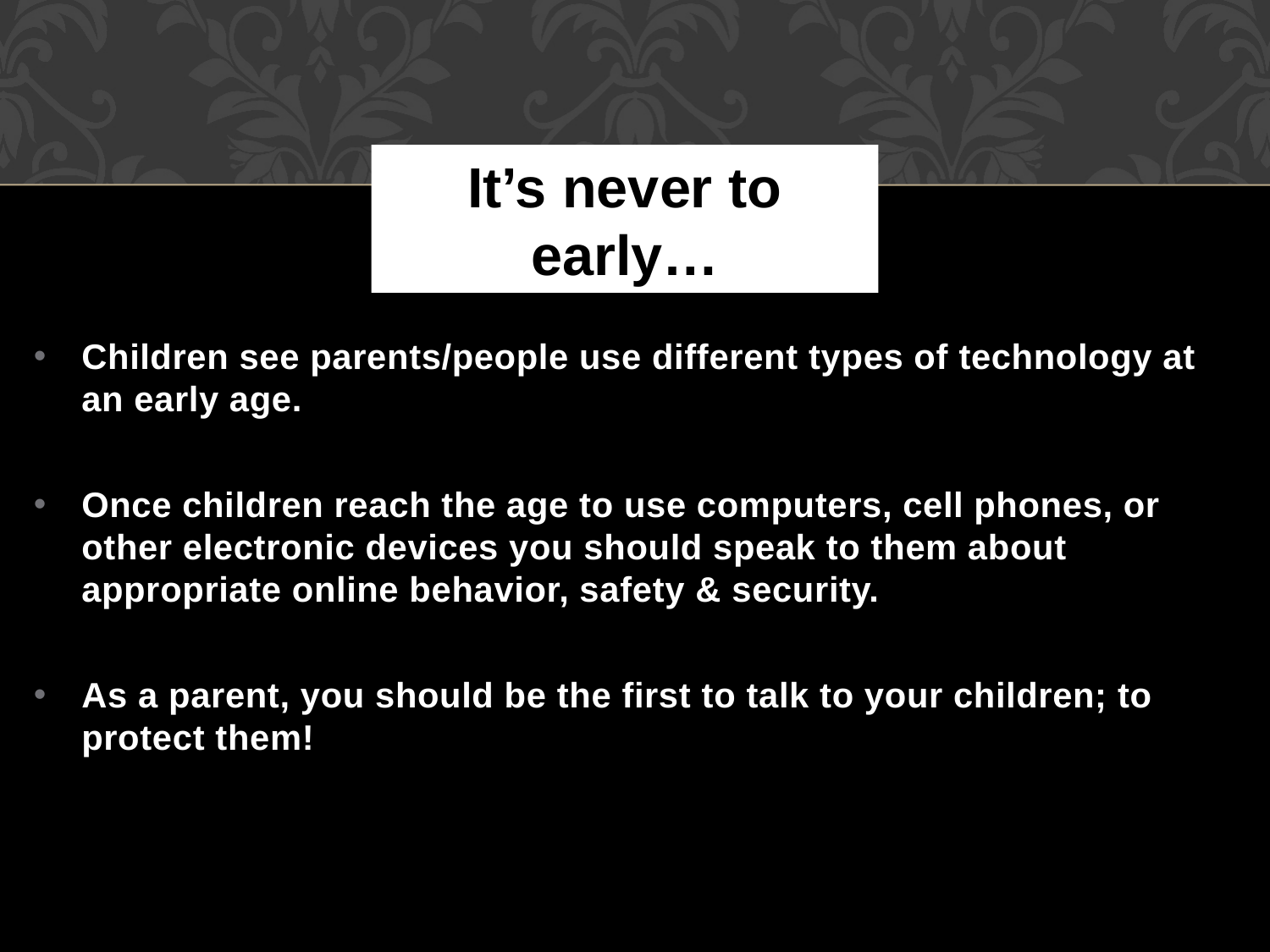

It’s never to early…
Children see parents/people use different types of technology at an early age.

Once children reach the age to use computers, cell phones, or other electronic devices you should speak to them about appropriate online behavior, safety & security.

As a parent, you should be the first to talk to your children; to protect them!